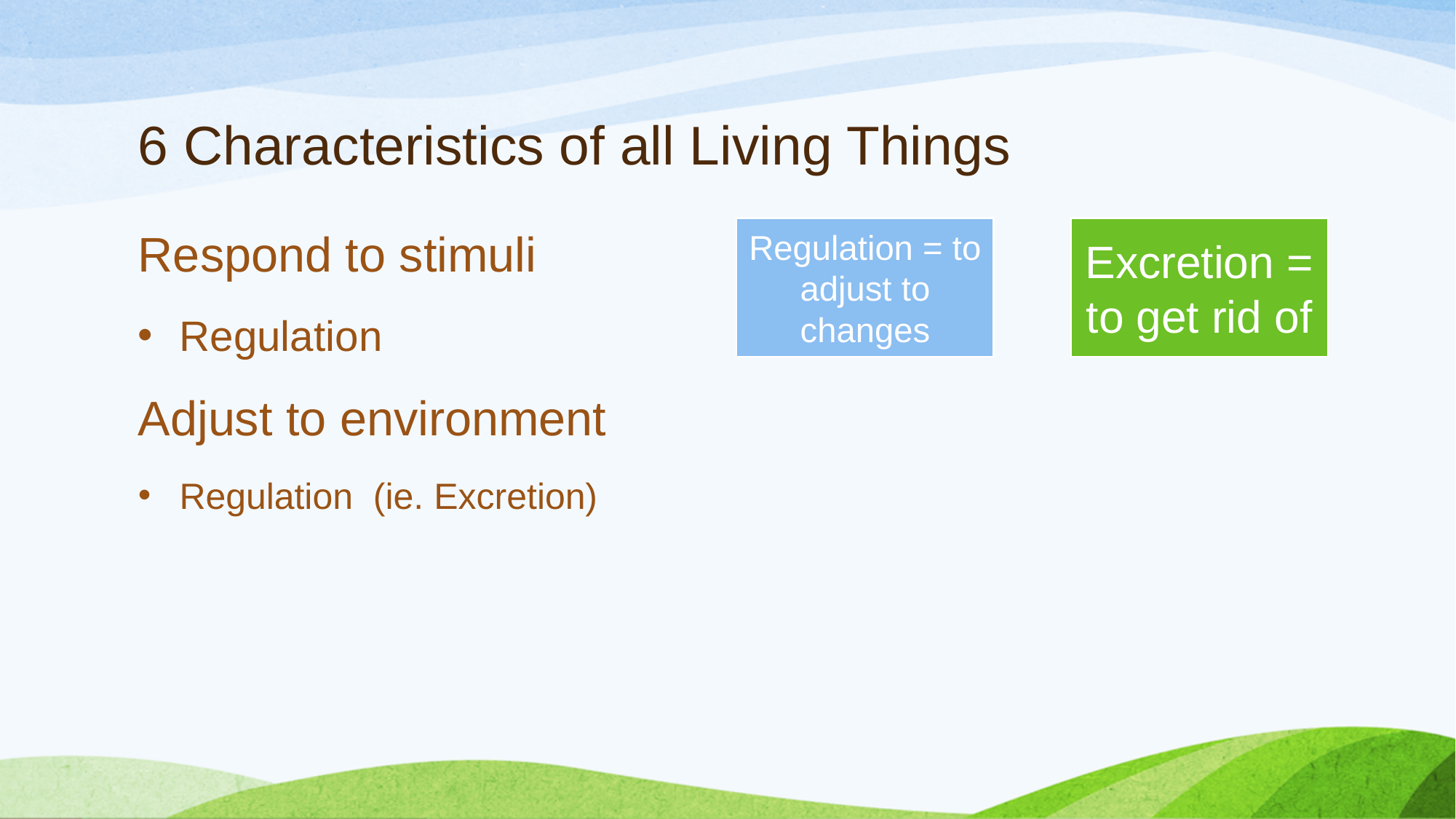

# 6 Characteristics of all Living Things
Respond to stimuli
Regulation
Adjust to environment
Regulation  (ie. Excretion)
Regulation = to adjust to changes
Excretion = to get rid of